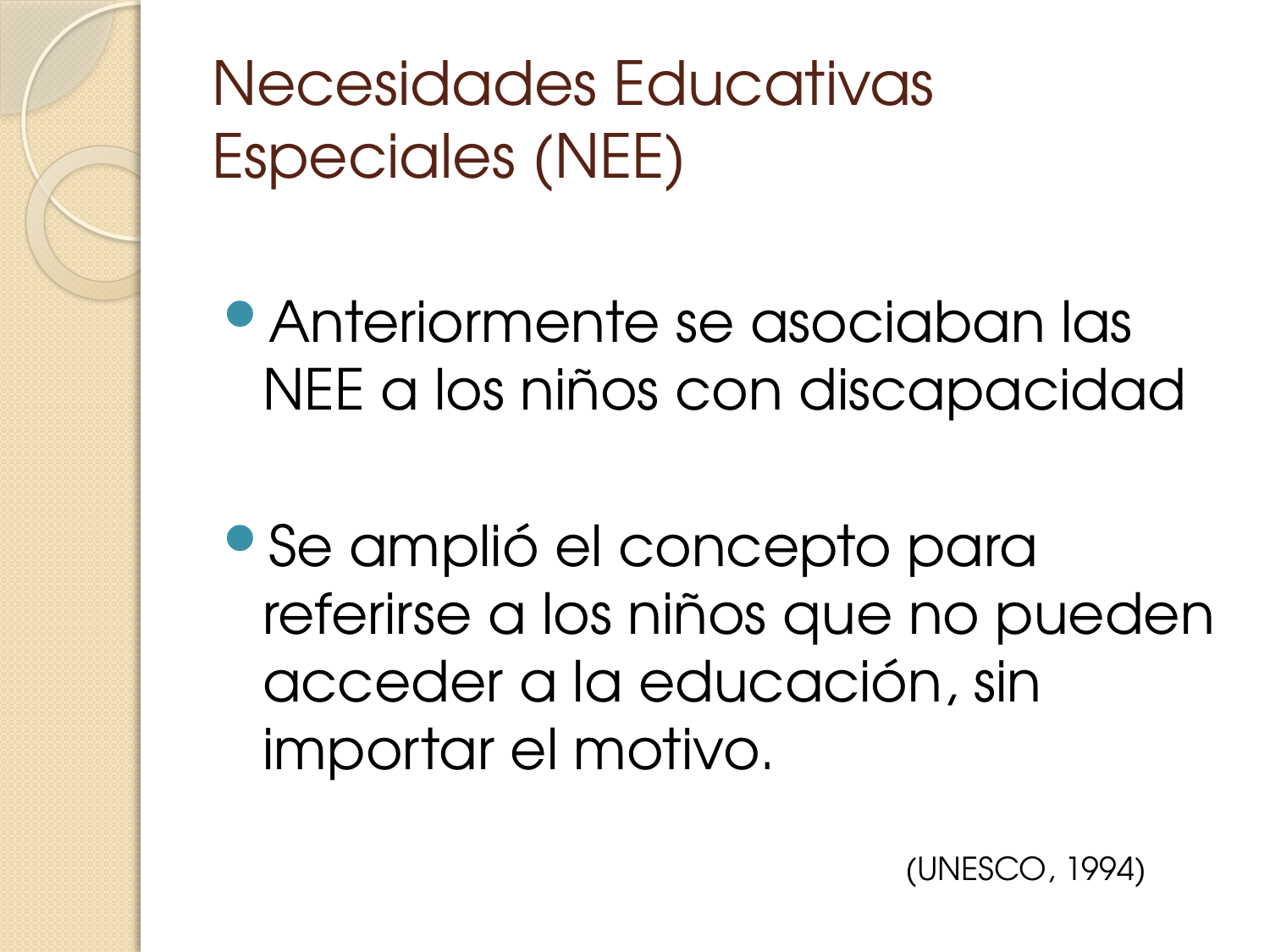

# Necesidades Educativas Especiales (NEE)

Anteriormente se asociaban las NEE a los niños con discapacidad

Se amplió el concepto para referirse a los niños que no pueden acceder a la educación, sin importar el motivo.
(UNESCO, 1994)